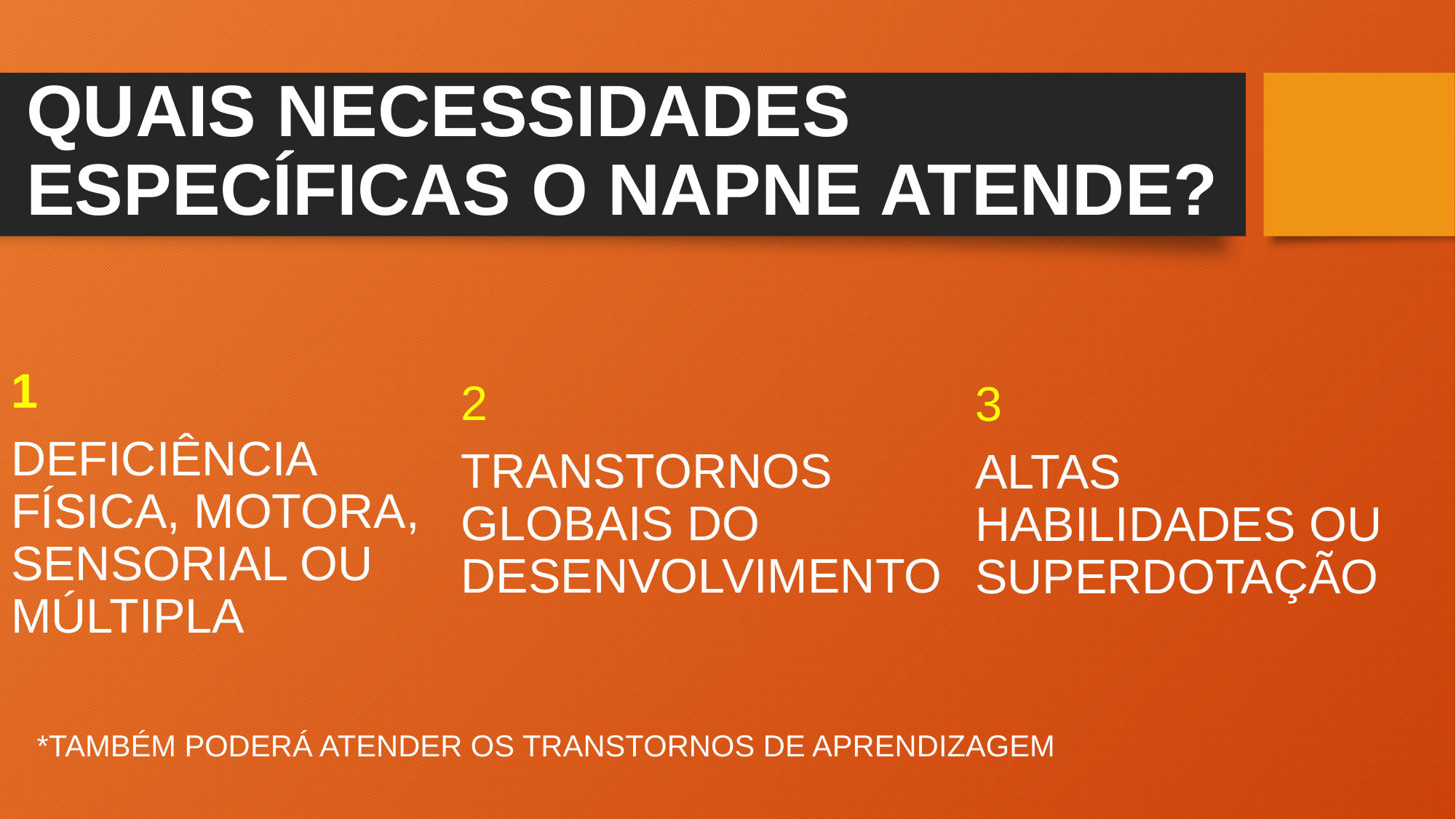

# QUAIS NECESSIDADES ESPECÍFICAS O NAPNE ATENDE?

1
DEFICIÊNCIA FÍSICA, MOTORA, SENSORIAL OU MÚLTIPLA

2
TRANSTORNOS GLOBAIS DO DESENVOLVIMENTO

3
ALTAS HABILIDADES OU SUPERDOTAÇÃO

*TAMBÉM PODERÁ ATENDER OS TRANSTORNOS DE APRENDIZAGEM